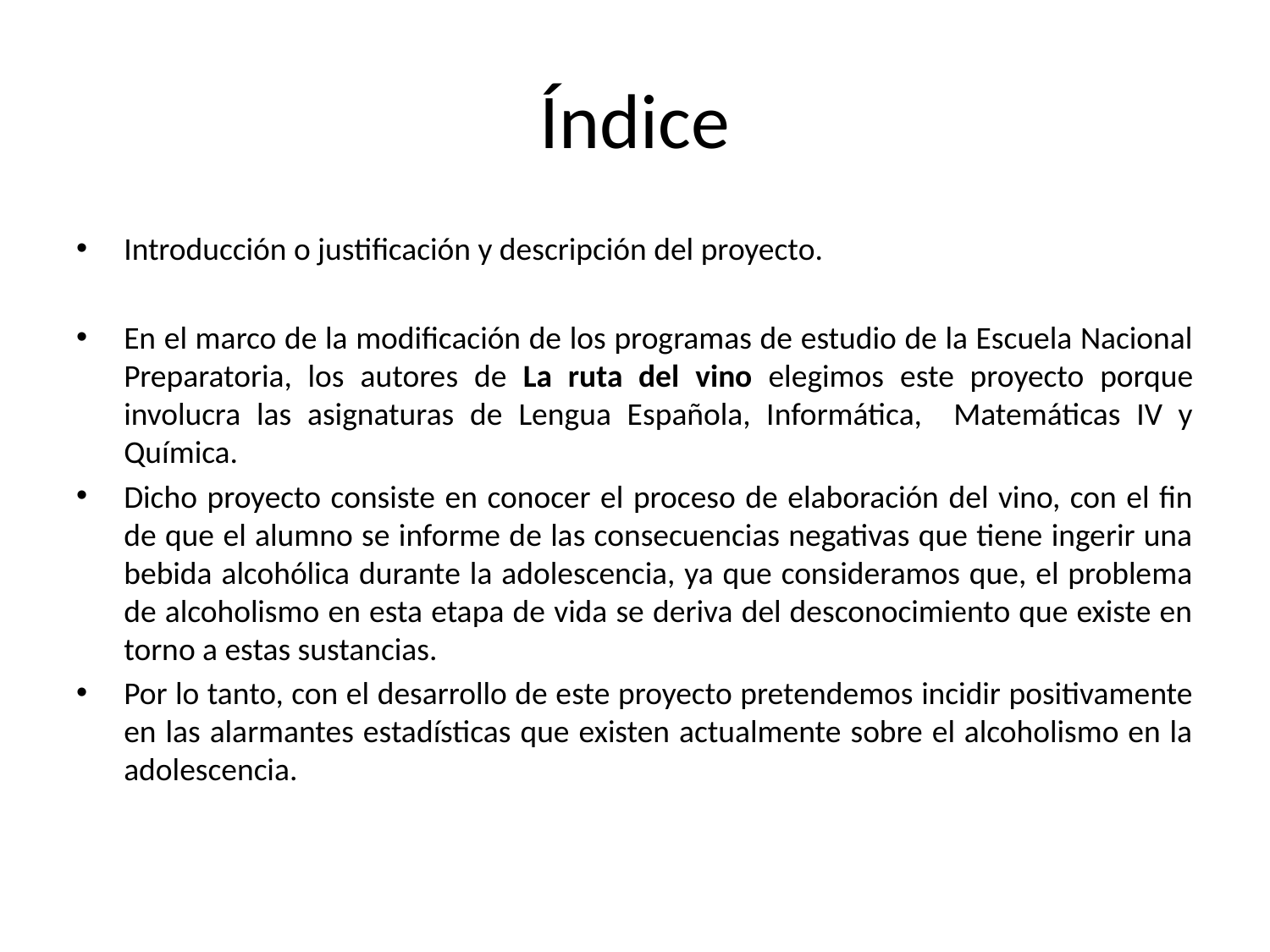

# Índice
Introducción o justificación y descripción del proyecto.

En el marco de la modificación de los programas de estudio de la Escuela Nacional Preparatoria, los autores de La ruta del vino elegimos este proyecto porque involucra las asignaturas de Lengua Española, Informática,  Matemáticas IV y Química.
Dicho proyecto consiste en conocer el proceso de elaboración del vino, con el fin de que el alumno se informe de las consecuencias negativas que tiene ingerir una bebida alcohólica durante la adolescencia, ya que consideramos que, el problema de alcoholismo en esta etapa de vida se deriva del desconocimiento que existe en torno a estas sustancias.
Por lo tanto, con el desarrollo de este proyecto pretendemos incidir positivamente en las alarmantes estadísticas que existen actualmente sobre el alcoholismo en la adolescencia.